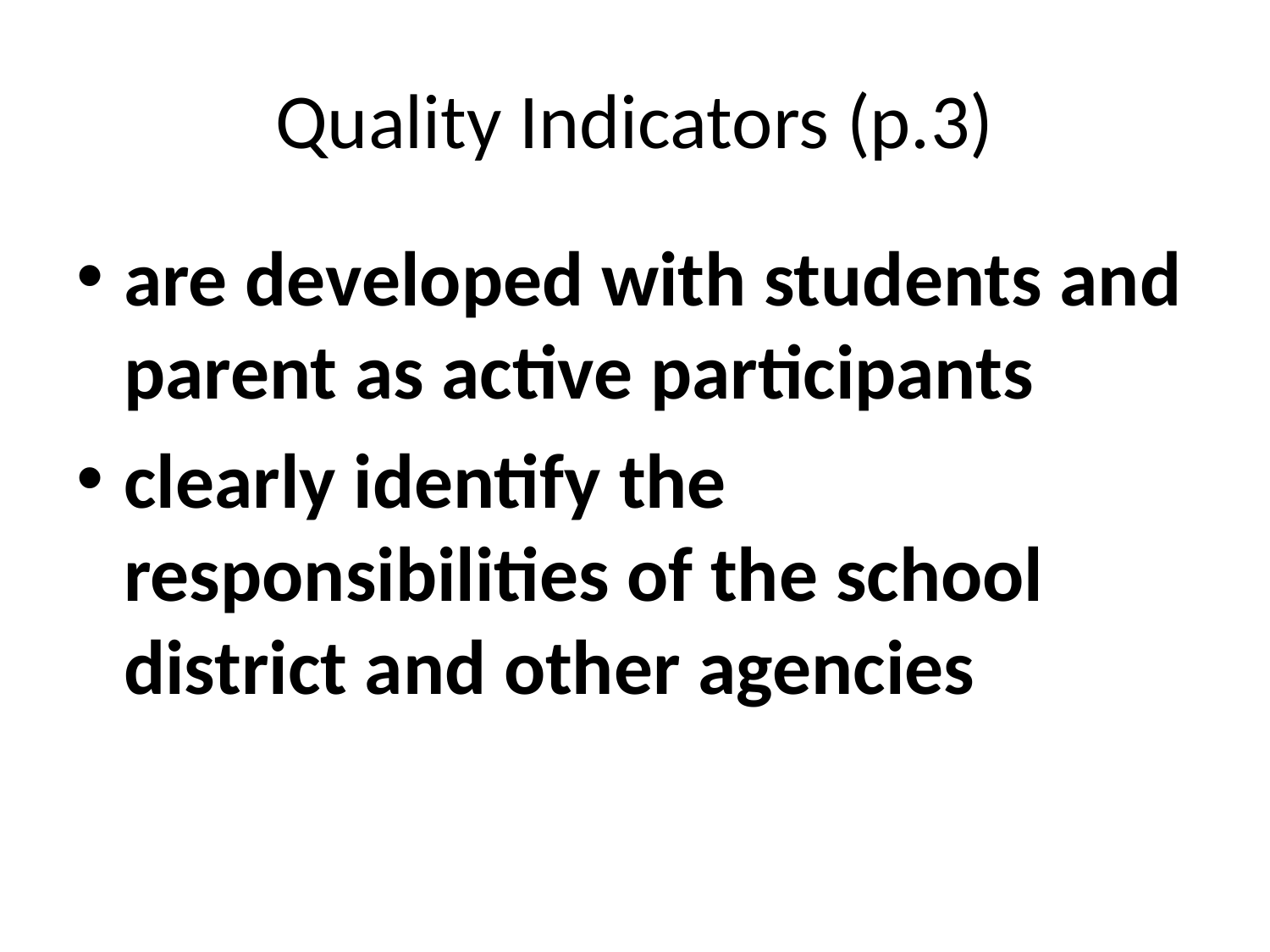

# Quality Indicators (p.3)
are developed with students and parent as active participants
clearly identify the responsibilities of the school district and other agencies